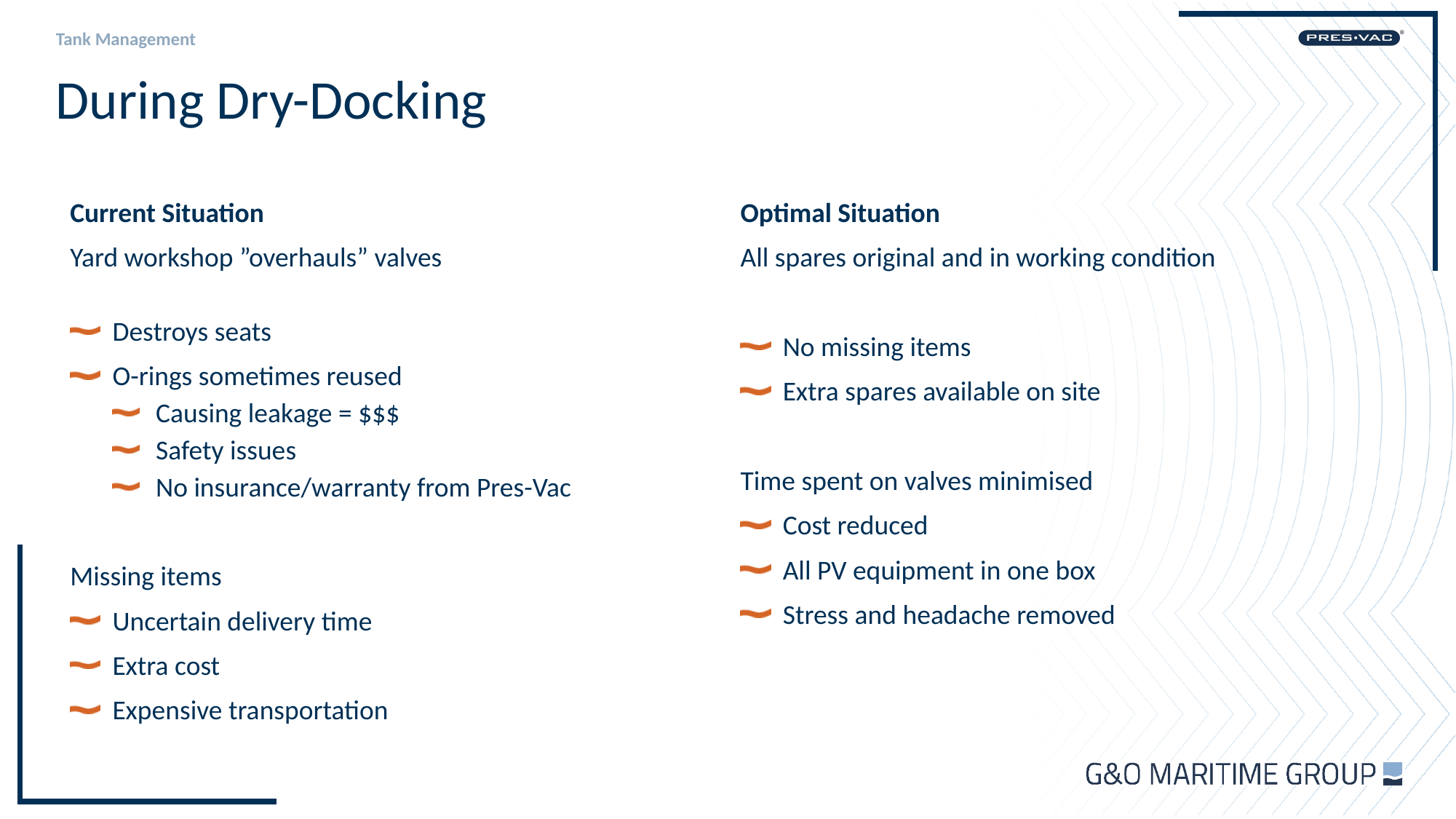

# During Dry-Docking
Current Situation
Yard workshop ”overhauls” valves
Destroys seats
O-rings sometimes reused
Causing leakage = $$$
Safety issues
No insurance/warranty from Pres-Vac

Missing items
Uncertain delivery time
Extra cost
Expensive transportation

Optimal Situation
All spares original and in working condition

No missing items
Extra spares available on site

Time spent on valves minimised
Cost reduced
All PV equipment in one box
Stress and headache removed